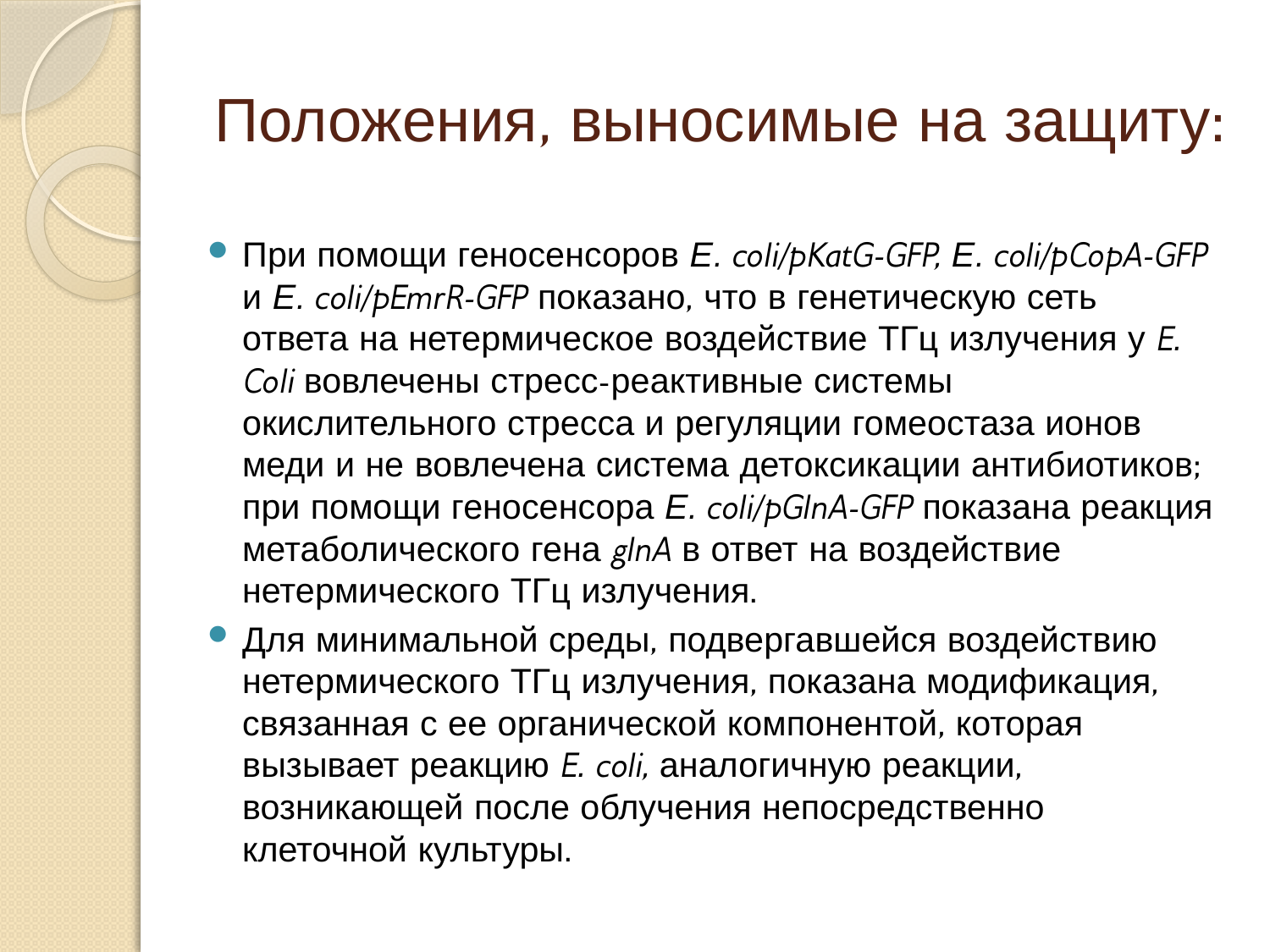

# Положения, выносимые на защиту:
При помощи геносенсоров Е. coli/pKatG-GFP, Е. coli/pCopA-GFP и Е. coli/pEmrR-GFP показано, что в генетическую сеть ответа на нетермическое воздействие ТГц излучения у E. Coli вовлечены стресс-реактивные системы окислительного стресса и регуляции гомеостаза ионов меди и не вовлечена система детоксикации антибиотиков; при помощи геносенсора Е. coli/pGlnA-GFP показана реакция метаболического гена glnA в ответ на воздействие нетермического ТГц излучения.
Для минимальной среды, подвергавшейся воздействию нетермического ТГц излучения, показана модификация, связанная с ее органической компонентой, которая вызывает реакцию E. coli, аналогичную реакции, возникающей после облучения непосредственно клеточной культуры.